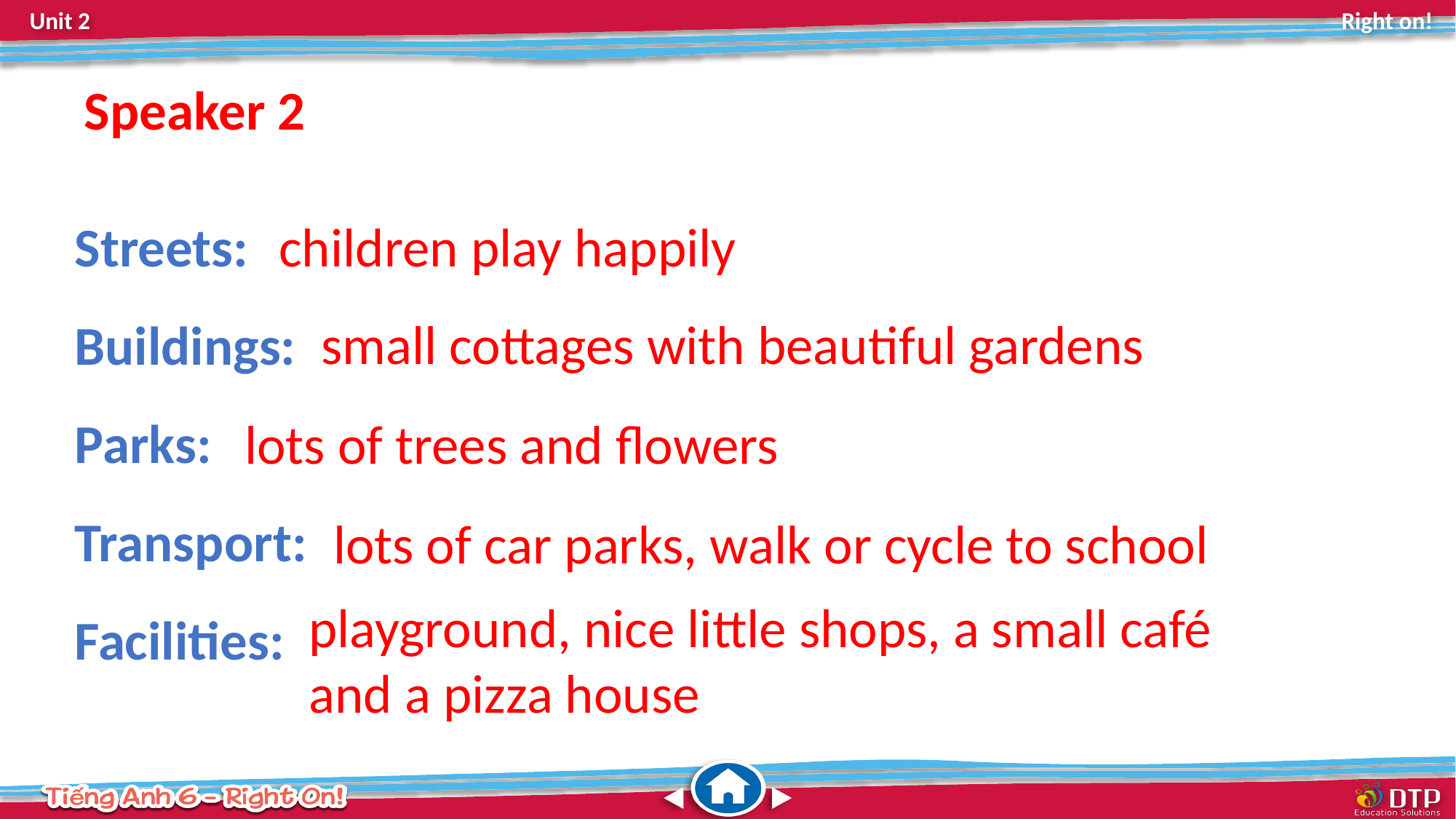

Speaker 2
Streets:
Buildings:
Parks:
Transport:
Facilities:
children play happily
small cottages with beautiful gardens
lots of trees and flowers
lots of car parks, walk or cycle to school
playground, nice little shops, a small café and a pizza house